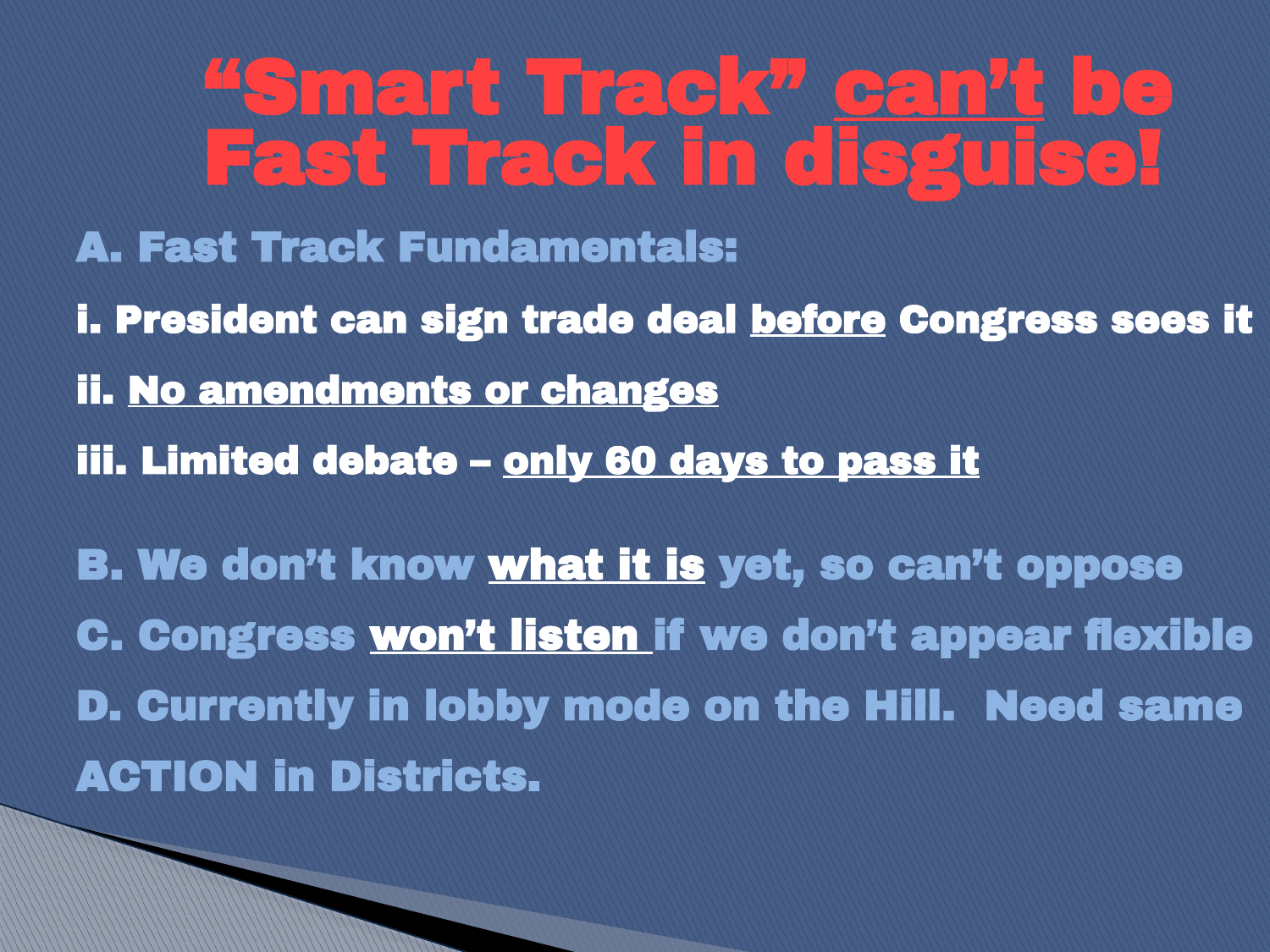

# “Smart Track” can’t be Fast Track in disguise! A. Fast Track Fundamentals: i. President can sign trade deal before Congress sees it ii. No amendments or changes iii. Limited debate – only 60 days to pass it B. We don’t know what it is yet, so can’t oppose C. Congress won’t listen if we don’t appear flexible D. Currently in lobby mode on the Hill.  Need same

ACTION in Districts.